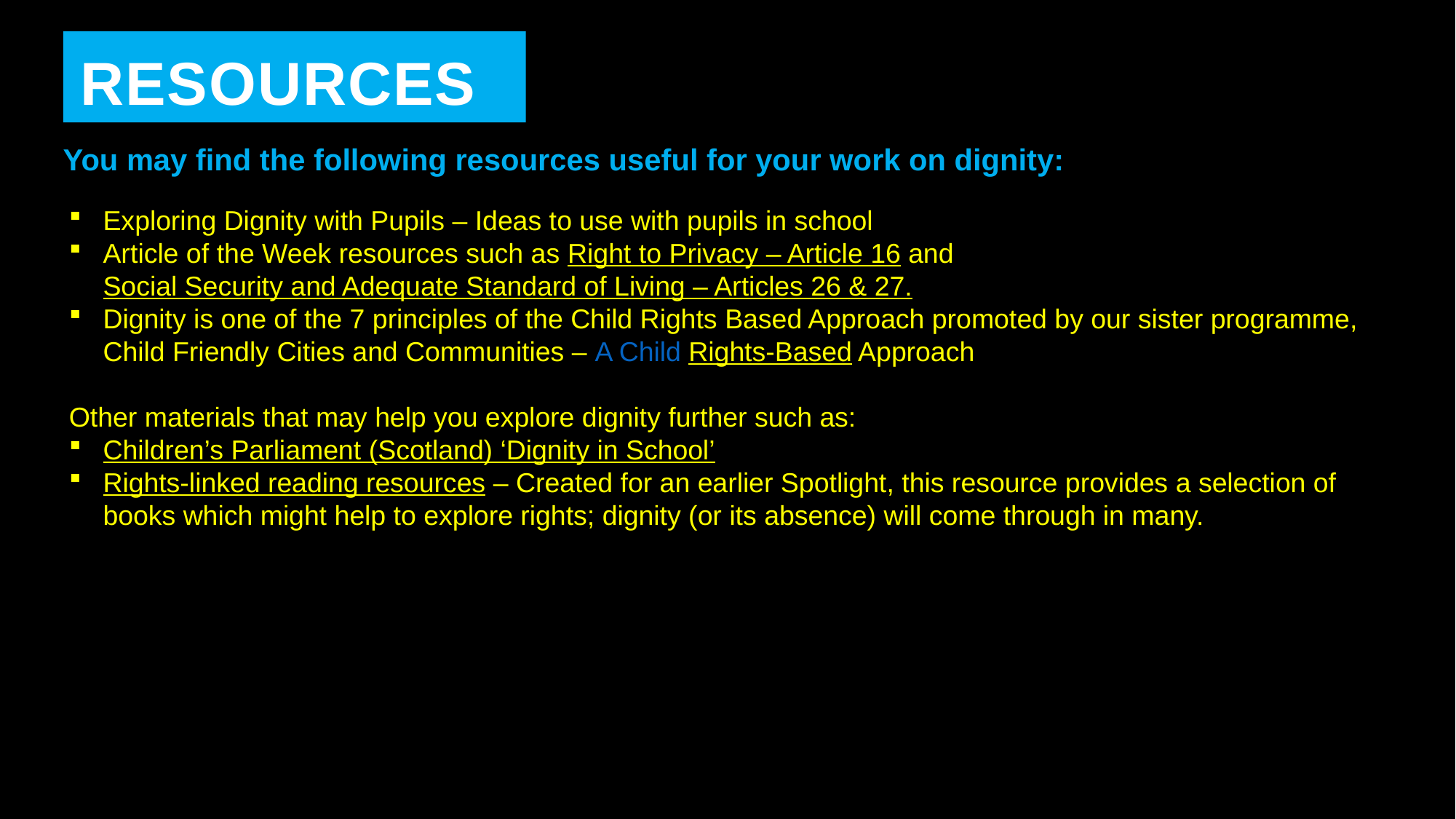

RESOURCES
You may find the following resources useful for your work on dignity:
Exploring Dignity with Pupils – Ideas to use with pupils in school
Article of the Week resources such as Right to Privacy – Article 16 and Social Security and Adequate Standard of Living – Articles 26 & 27.​
Dignity is one of the 7 principles of the Child Rights Based Approach promoted by our sister programme, Child Friendly Cities and Communities – A Child Rights-Based Approach
​
Other materials that may help you explore dignity further such as:​
Children’s Parliament (Scotland) ‘Dignity in School’  ​
Rights-linked reading resources – Created for an earlier Spotlight, this resource provides a selection of books which might help to explore rights; dignity (or its absence) will come through in many.